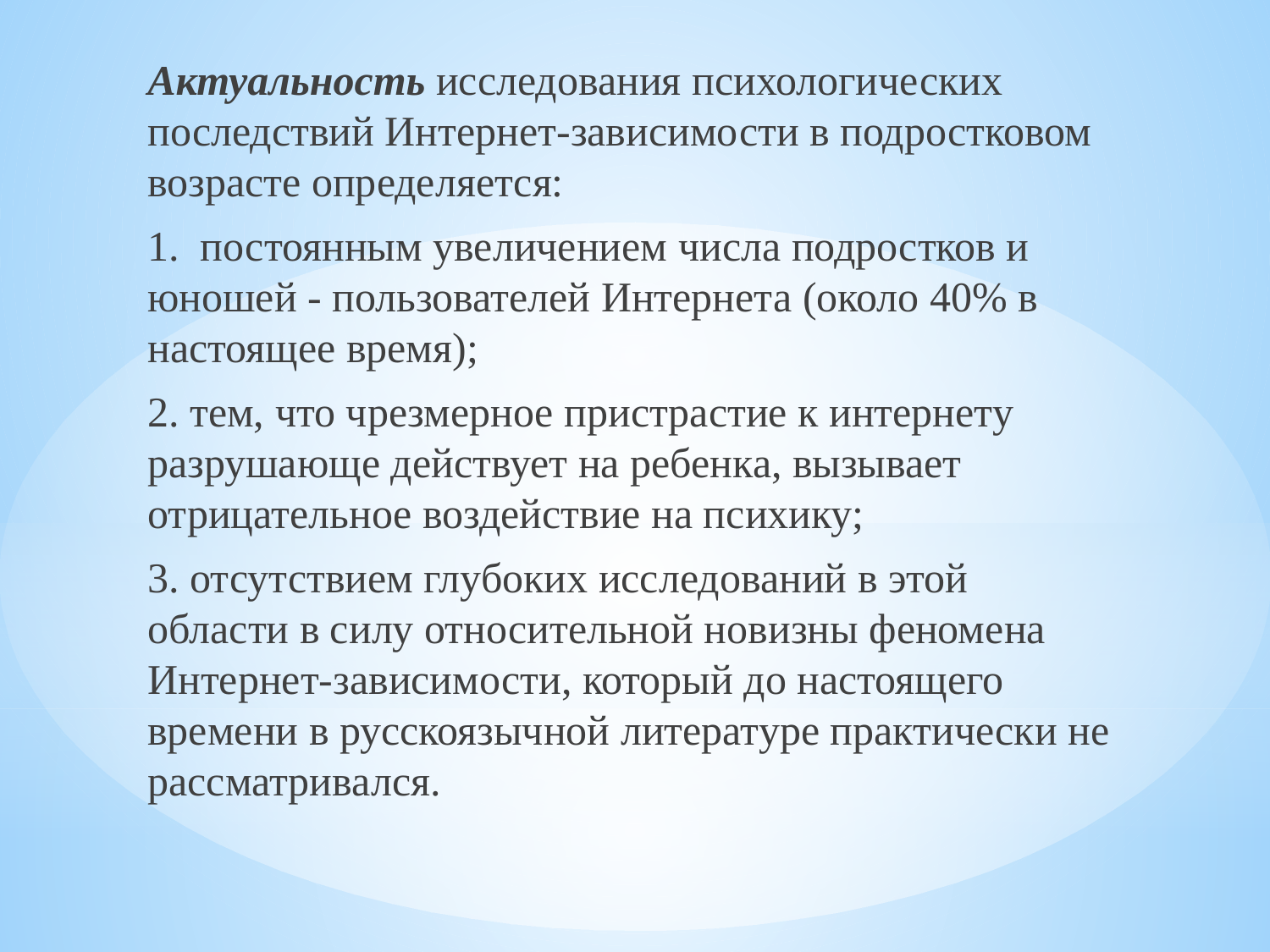

Актуальность исследования психологических последствий Интернет-зависимости в подростковом возрасте определяется:
1.  постоянным увеличением числа подростков и юношей - пользователей Интернета (около 40% в настоящее время);
2. тем, что чрезмерное пристрастие к интернету разрушающе действует на ребенка, вызывает отрицательное воздействие на психику;
3. отсутствием глубоких исследований в этой области в силу относительной новизны феномена Интернет-зависимости, который до настоящего времени в русскоязычной литературе практически не рассматривался.